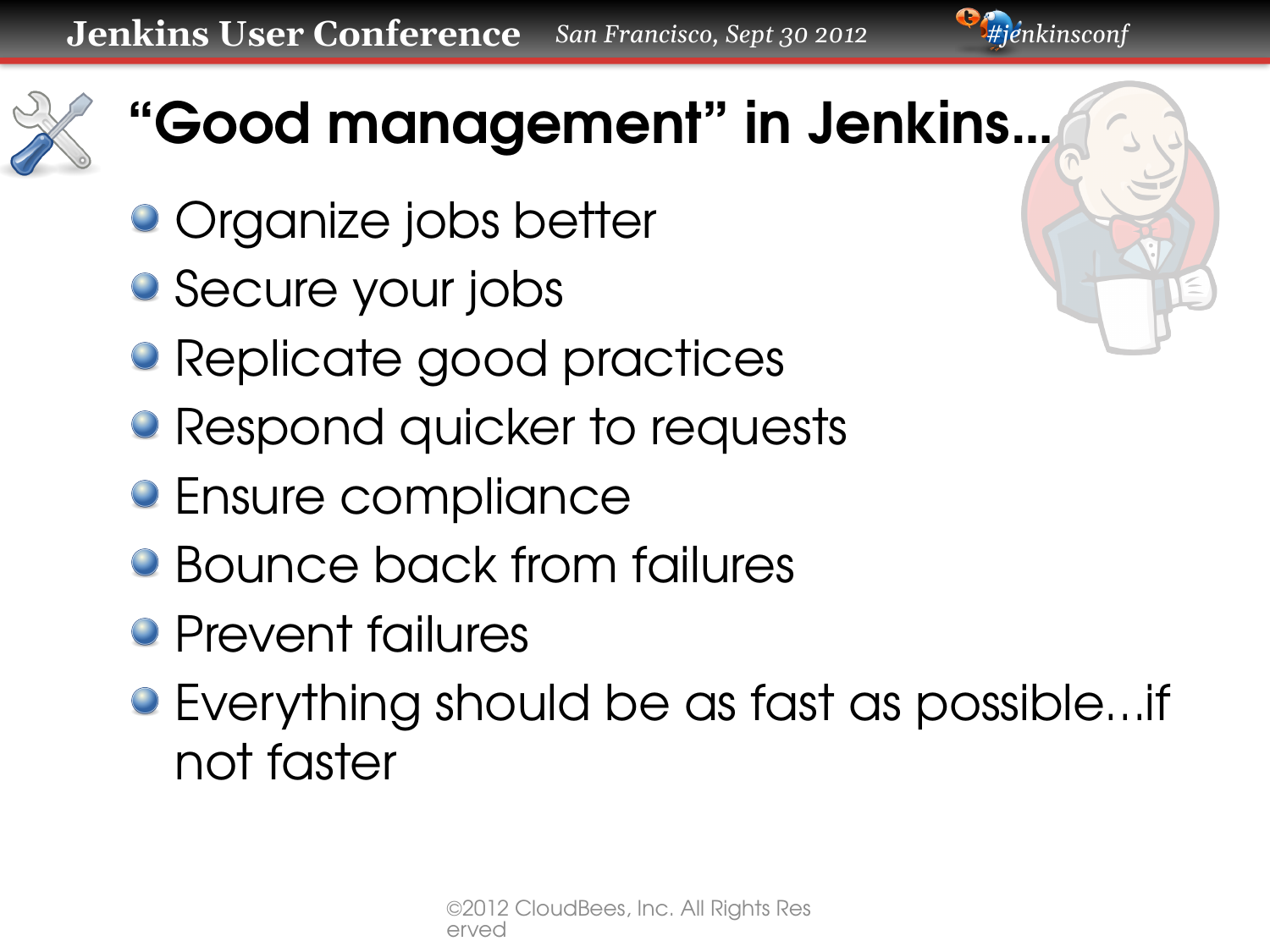

# “Good management” in Jenkins…
Organize jobs better
Secure your jobs
Replicate good practices
Respond quicker to requests
Ensure compliance
Bounce back from failures
Prevent failures
Everything should be as fast as possible…if not faster
©2012 CloudBees, Inc. All Rights Reserved